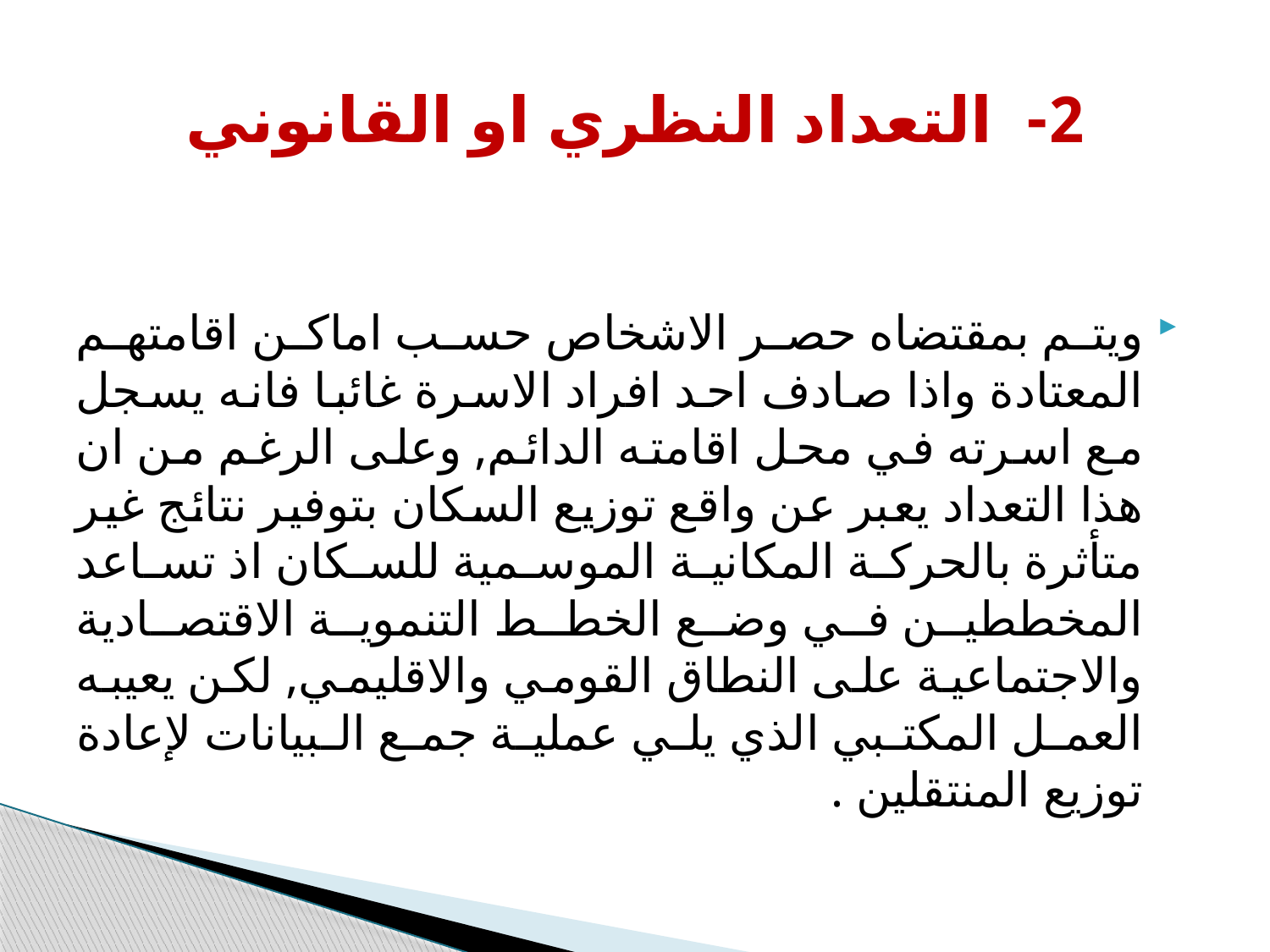

# 2-  التعداد النظري او القانوني
ويتم بمقتضاه حصر الاشخاص حسب اماكن اقامتهم المعتادة واذا صادف احد افراد الاسرة غائبا فانه يسجل مع اسرته في محل اقامته الدائم, وعلى الرغم من ان هذا التعداد يعبر عن واقع توزيع السكان بتوفير نتائج غير متأثرة بالحركة المكانية الموسمية للسكان اذ تساعد المخططين في وضع الخطط التنموية الاقتصادية والاجتماعية على النطاق القومي والاقليمي, لكن يعيبه العمل المكتبي الذي يلي عملية جمع البيانات لإعادة توزيع المنتقلين .